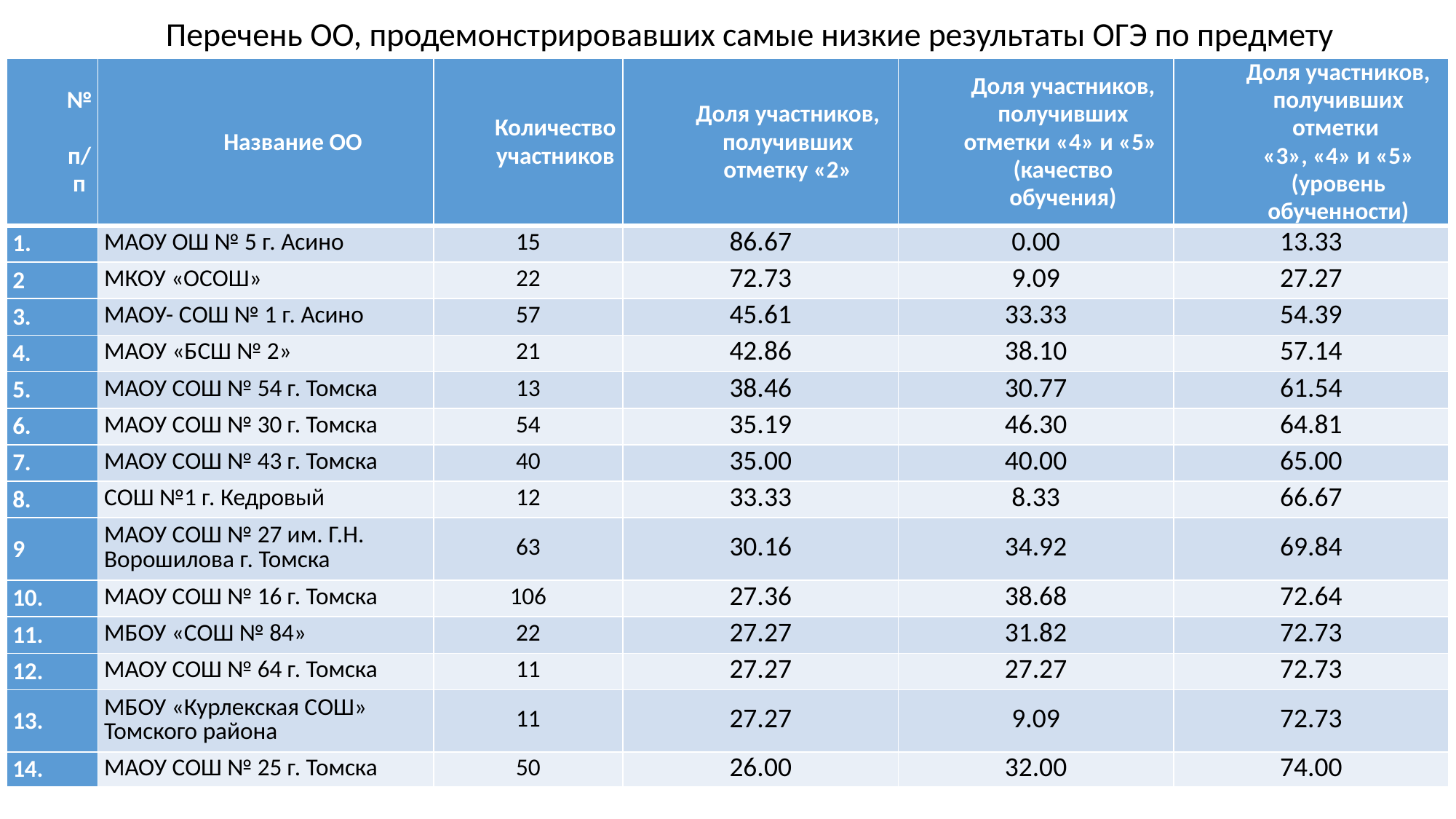

# Перечень ОО, продемонстрировавших самые низкие результаты ОГЭ по предмету
| № п/п | Название ОО | Количество участников | Доля участников, получивших отметку «2» | Доля участников, получивших отметки «4» и «5» (качество обучения) | Доля участников, получивших отметки «3», «4» и «5» (уровень обученности) |
| --- | --- | --- | --- | --- | --- |
|  | МАОУ ОШ № 5 г. Асино | 15 | 86.67 | 0.00 | 13.33 |
| 2 | МКОУ «ОСОШ» | 22 | 72.73 | 9.09 | 27.27 |
| 3. | МАОУ- СОШ № 1 г. Асино | 57 | 45.61 | 33.33 | 54.39 |
| 4. | МАОУ «БСШ № 2» | 21 | 42.86 | 38.10 | 57.14 |
| 5. | МАОУ СОШ № 54 г. Томска | 13 | 38.46 | 30.77 | 61.54 |
| 6. | МАОУ СОШ № 30 г. Томска | 54 | 35.19 | 46.30 | 64.81 |
| 7. | МАОУ СОШ № 43 г. Томска | 40 | 35.00 | 40.00 | 65.00 |
| 8. | СОШ №1 г. Кедровый | 12 | 33.33 | 8.33 | 66.67 |
| 9 | МАОУ СОШ № 27 им. Г.Н. Ворошилова г. Томска | 63 | 30.16 | 34.92 | 69.84 |
| 10. | МАОУ СОШ № 16 г. Томска | 106 | 27.36 | 38.68 | 72.64 |
| 11. | МБОУ «СОШ № 84» | 22 | 27.27 | 31.82 | 72.73 |
| 12. | МАОУ СОШ № 64 г. Томска | 11 | 27.27 | 27.27 | 72.73 |
| 13. | МБОУ «Курлекская СОШ» Томского района | 11 | 27.27 | 9.09 | 72.73 |
| 14. | МАОУ СОШ № 25 г. Томска | 50 | 26.00 | 32.00 | 74.00 |